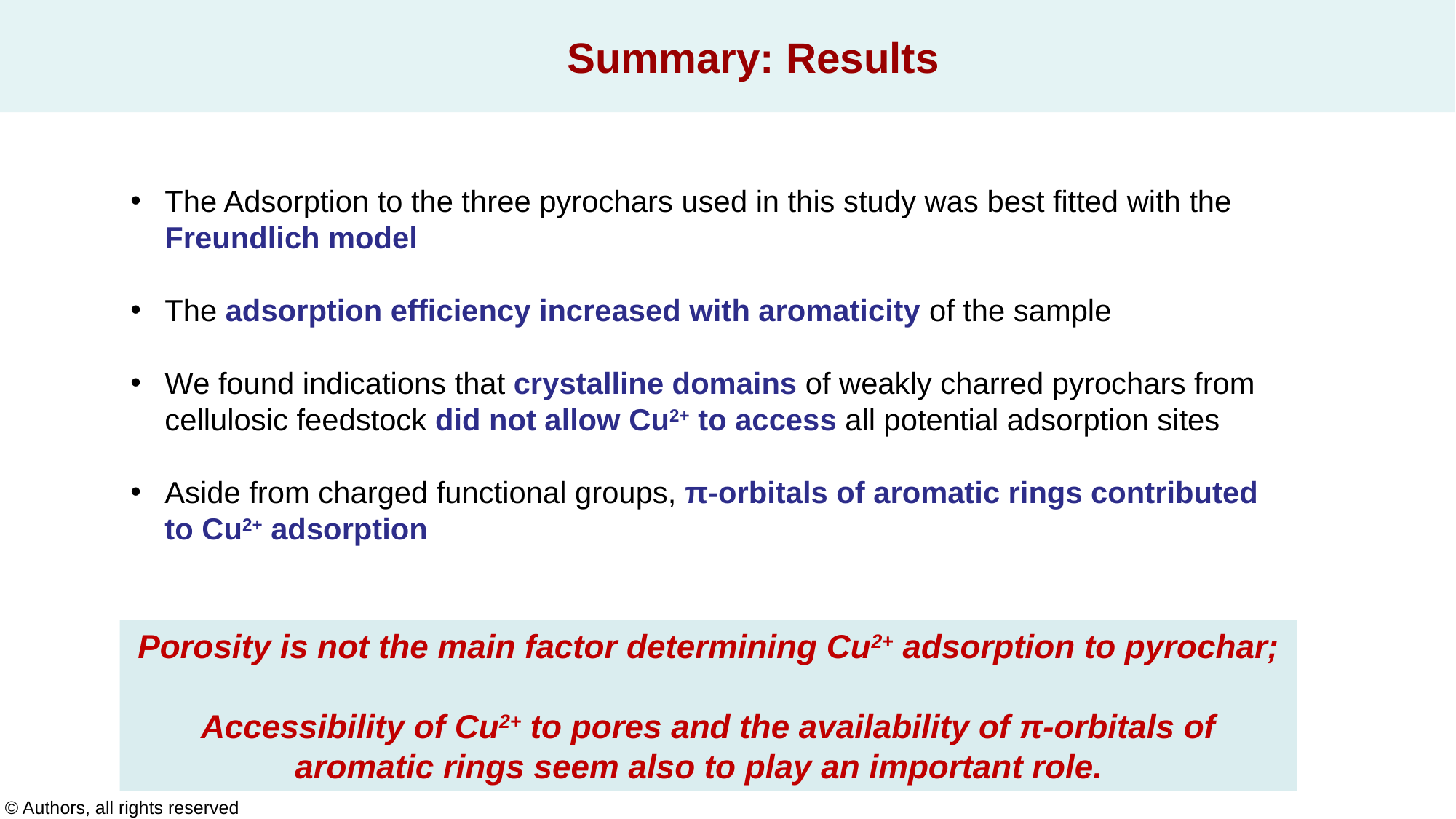

Summary: Results
The Adsorption to the three pyrochars used in this study was best fitted with the Freundlich model

The adsorption efficiency increased with aromaticity of the sample

We found indications that crystalline domains of weakly charred pyrochars from cellulosic feedstock did not allow Cu2+ to access all potential adsorption sites

Aside from charged functional groups, π-orbitals of aromatic rings contributed to Cu2+ adsorption
Cu
Porosity is not the main factor determining Cu2+ adsorption to pyrochar;

Accessibility of Cu2+ to pores and the availability of π-orbitals of aromatic rings seem also to play an important role.
© Authors, all rights reserved